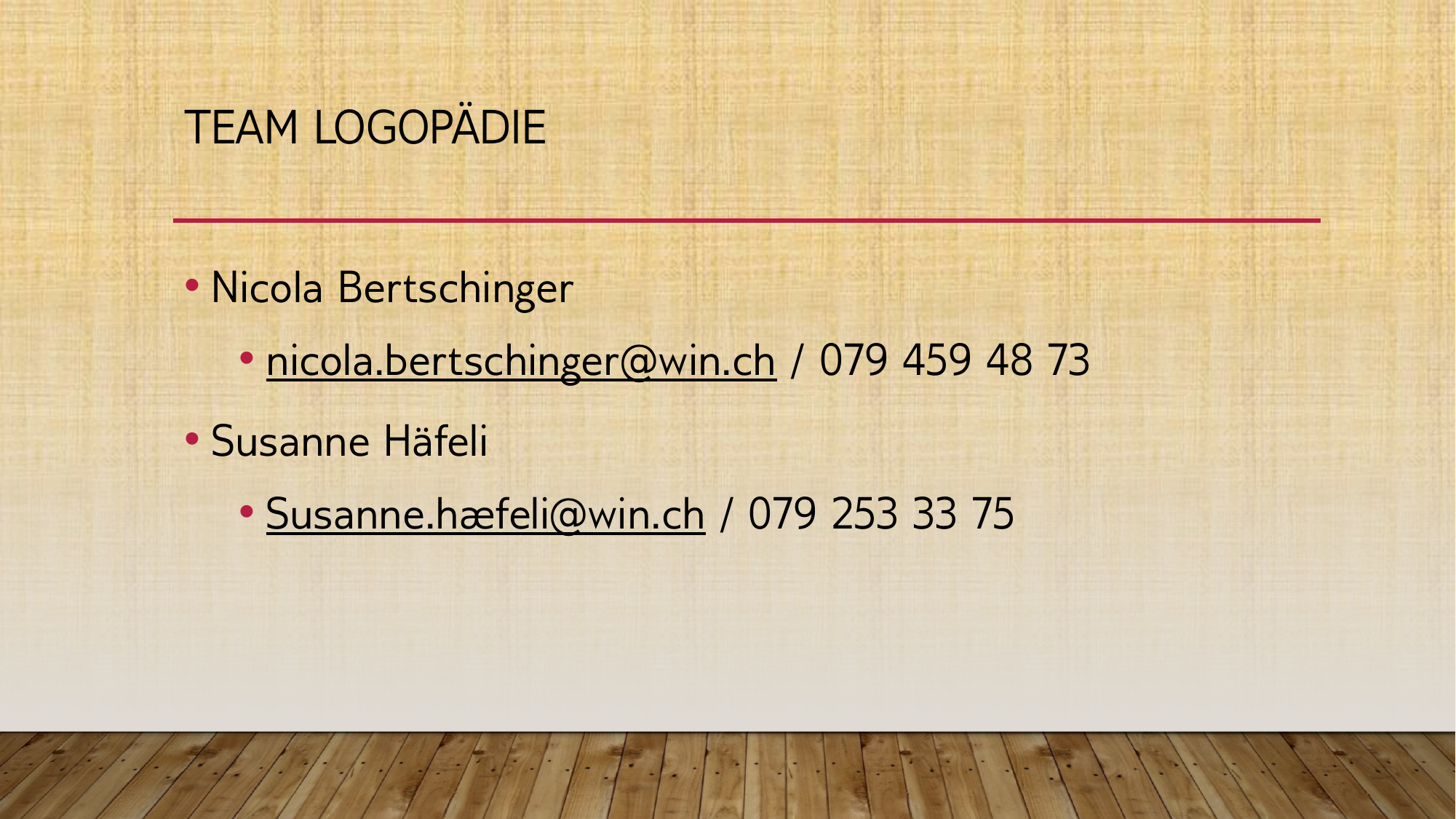

# Team Logopädie
Nicola Bertschinger
nicola.bertschinger@win.ch / 079 459 48 73
Susanne Häfeli
Susanne.haefeli@win.ch / 079 253 33 75